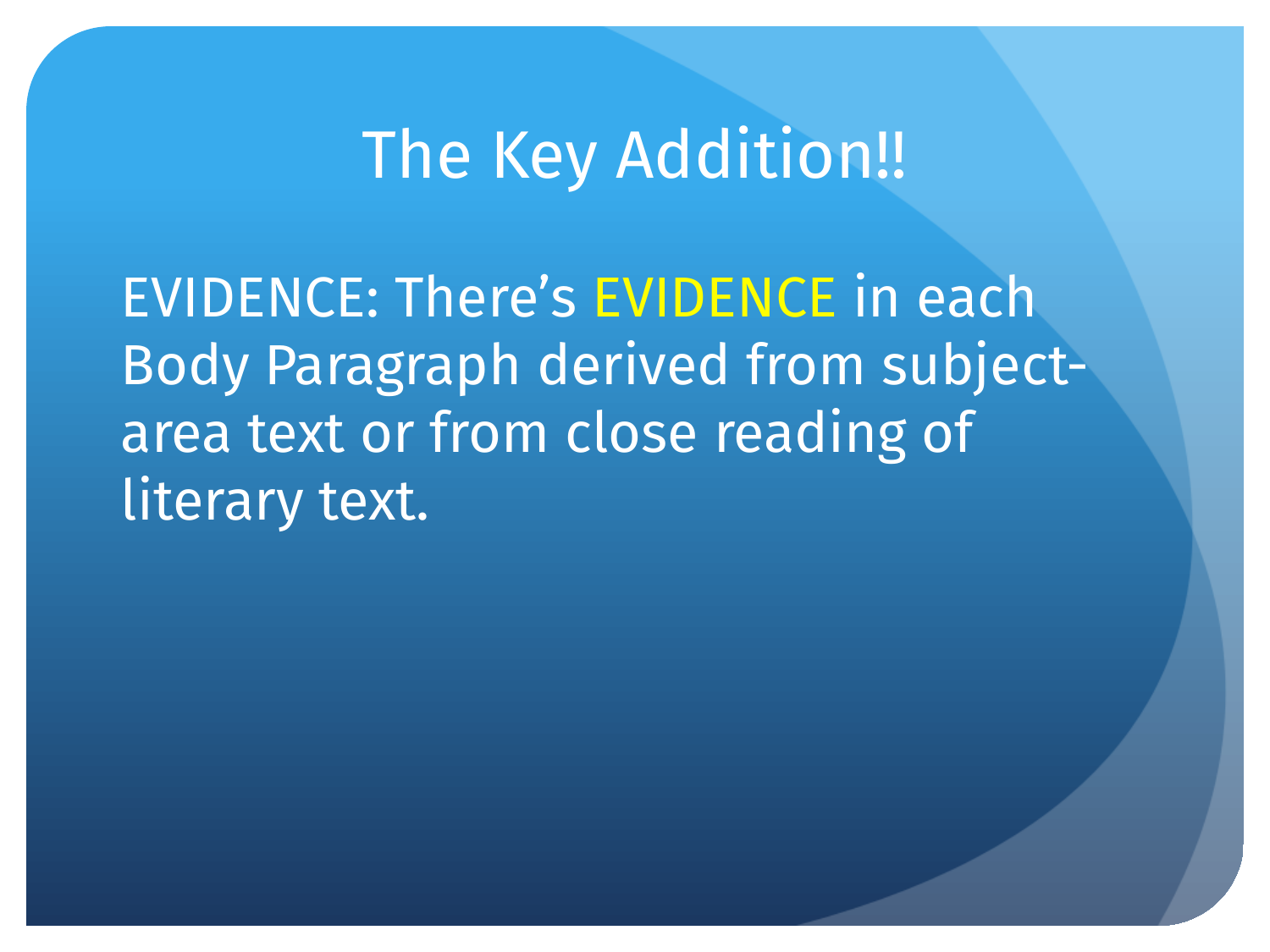

# The Key Addition!!
EVIDENCE: There’s EVIDENCE in each Body Paragraph derived from subject-area text or from close reading of literary text.